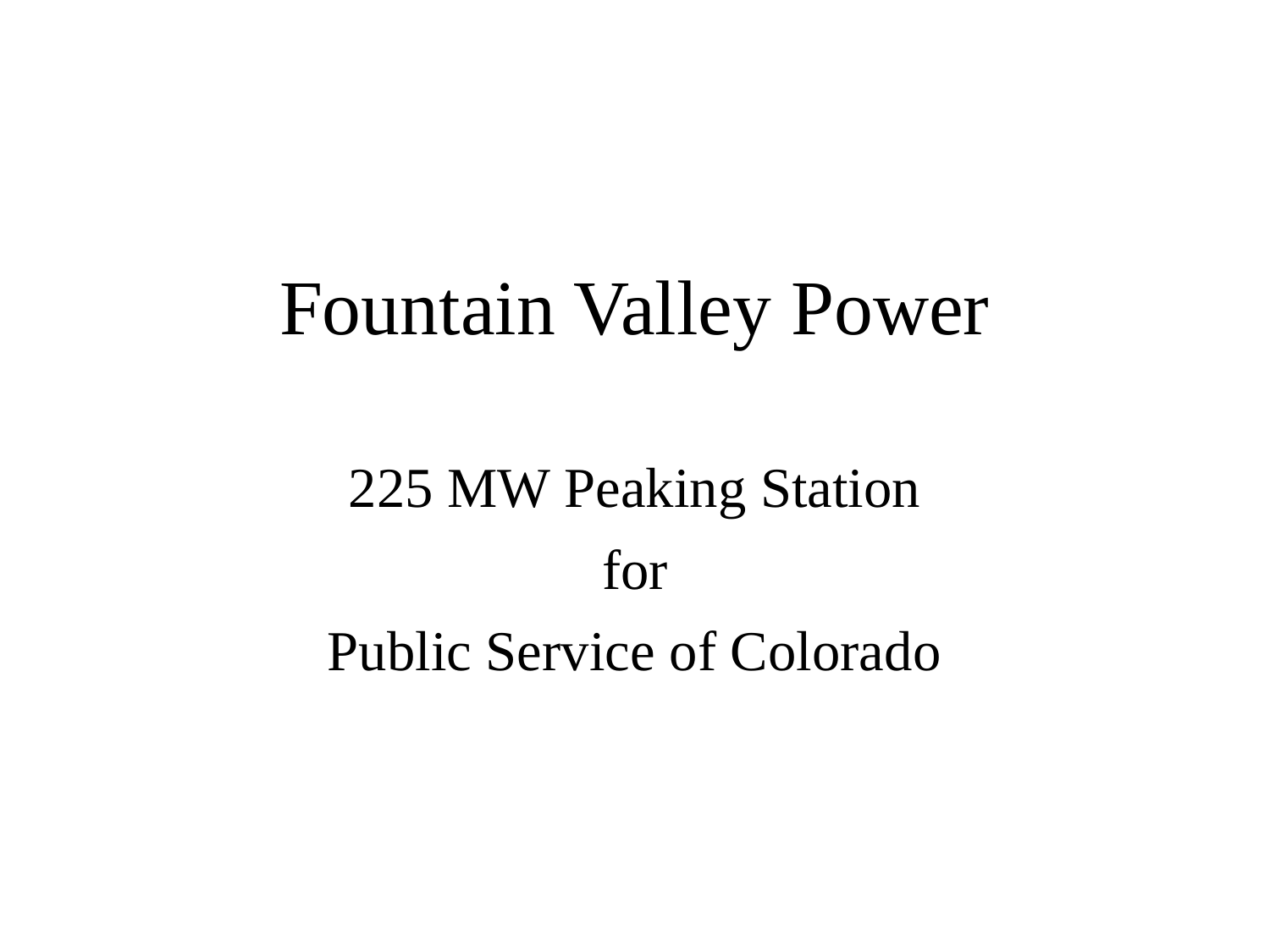

# Fountain Valley Power
225 MW Peaking Station
for
Public Service of Colorado